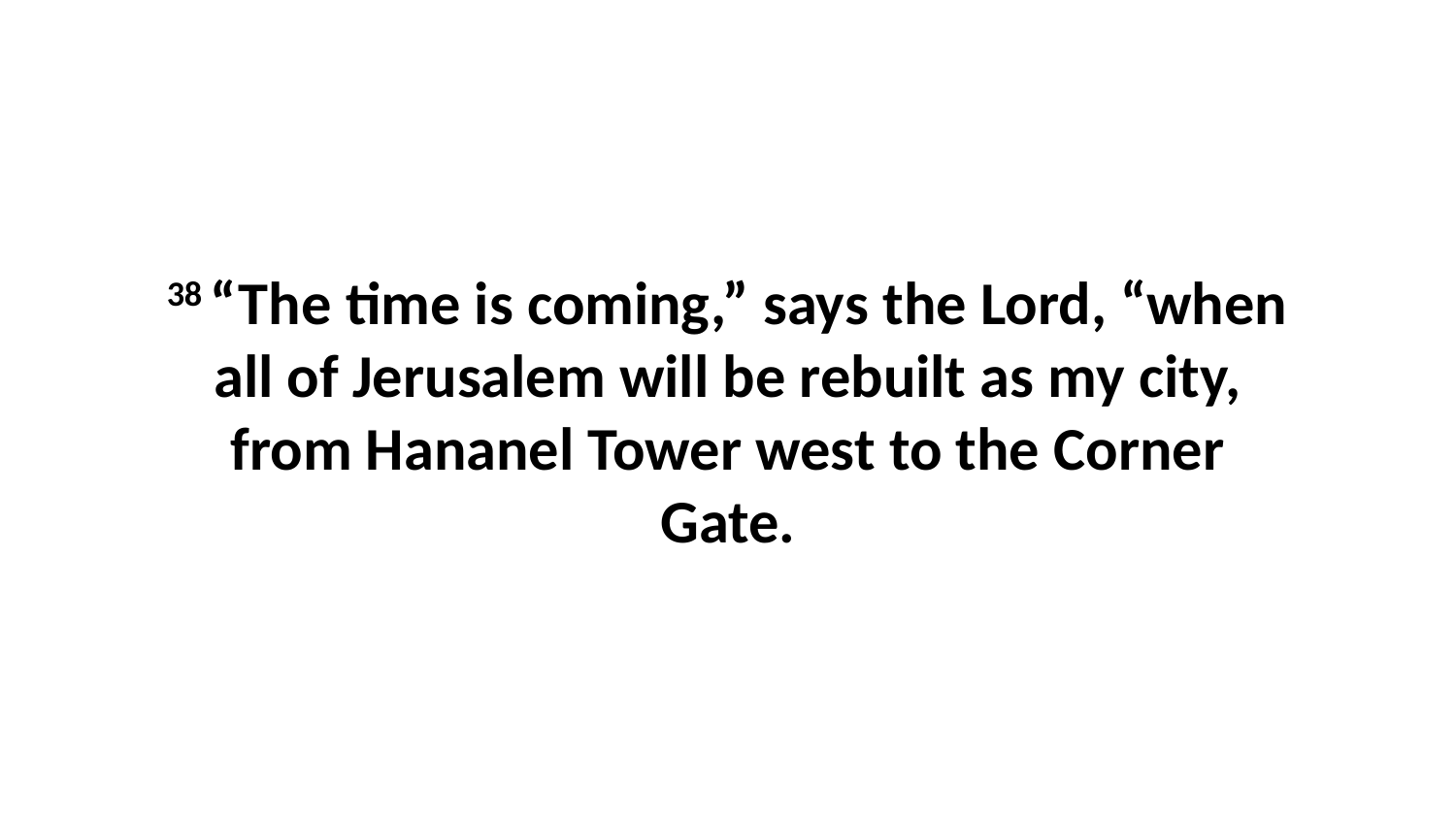

38 “The time is coming,” says the Lord, “when all of Jerusalem will be rebuilt as my city, from Hananel Tower west to the Corner Gate.